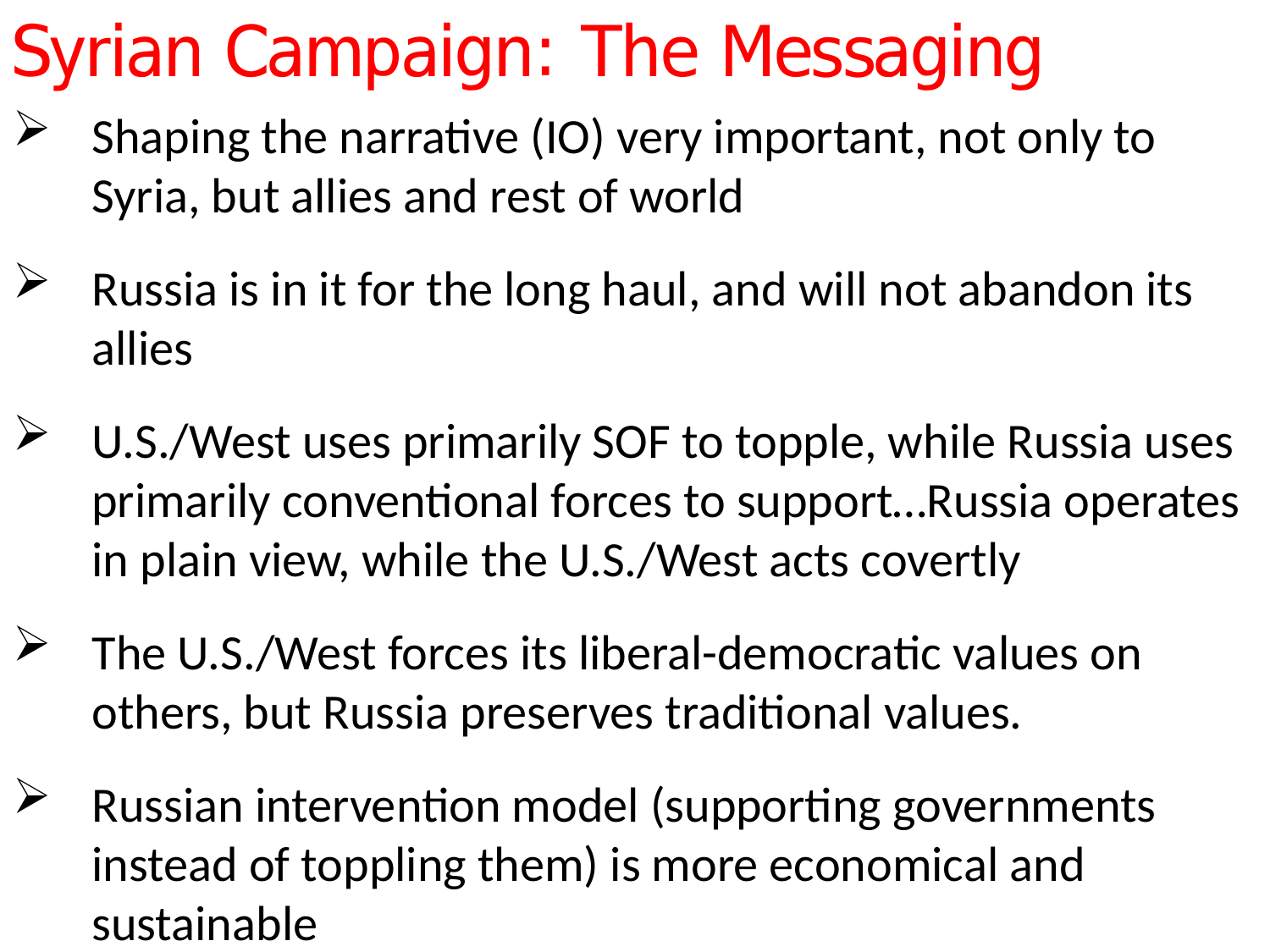

Syrian Campaign: The Messaging
Shaping the narrative (IO) very important, not only to Syria, but allies and rest of world

Russia is in it for the long haul, and will not abandon its allies

U.S./West uses primarily SOF to topple, while Russia uses primarily conventional forces to support…Russia operates in plain view, while the U.S./West acts covertly

The U.S./West forces its liberal-democratic values on others, but Russia preserves traditional values.

Russian intervention model (supporting governments instead of toppling them) is more economical and sustainable